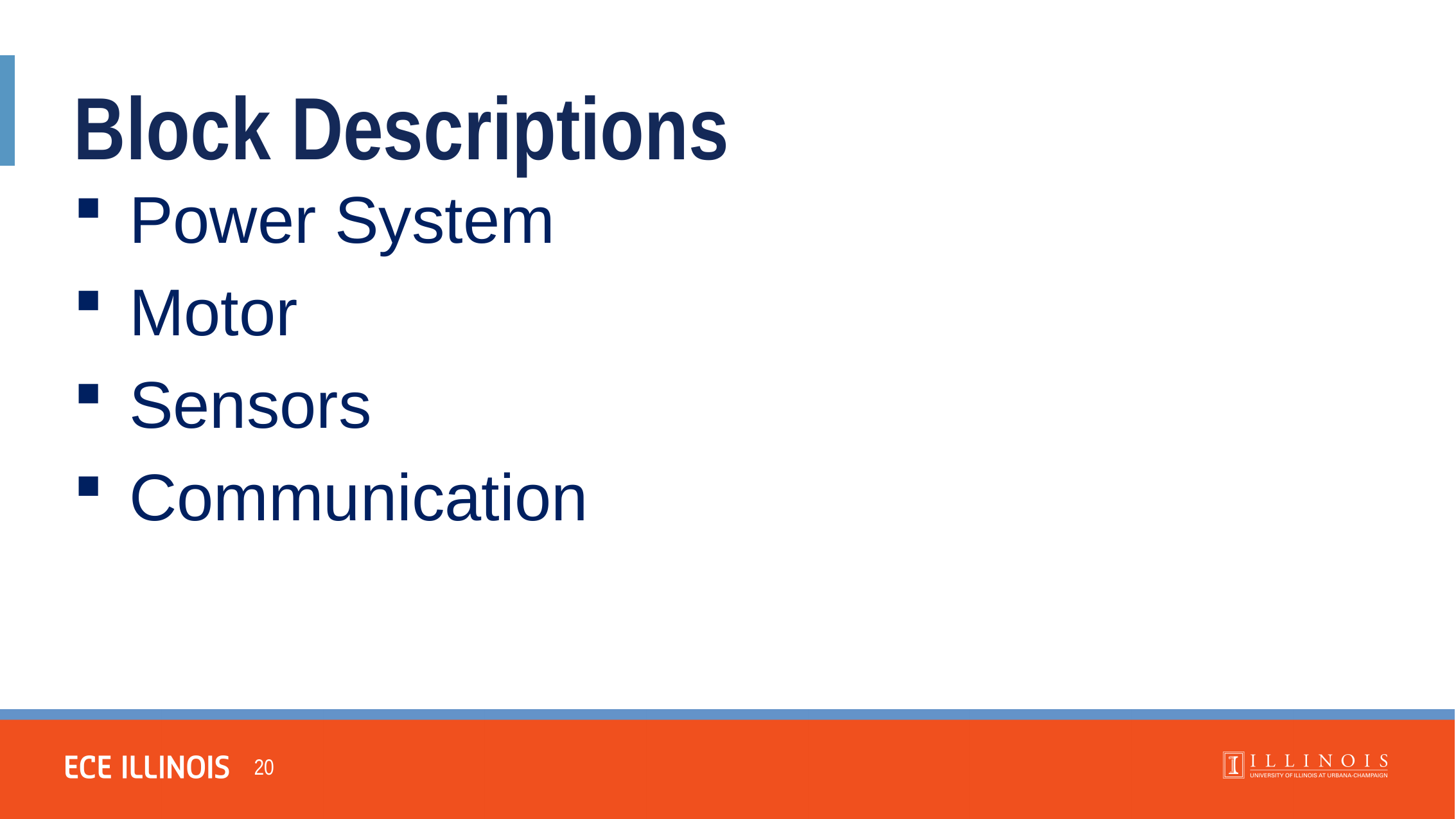

Block Descriptions
Power System
Motor
Sensors
Communication